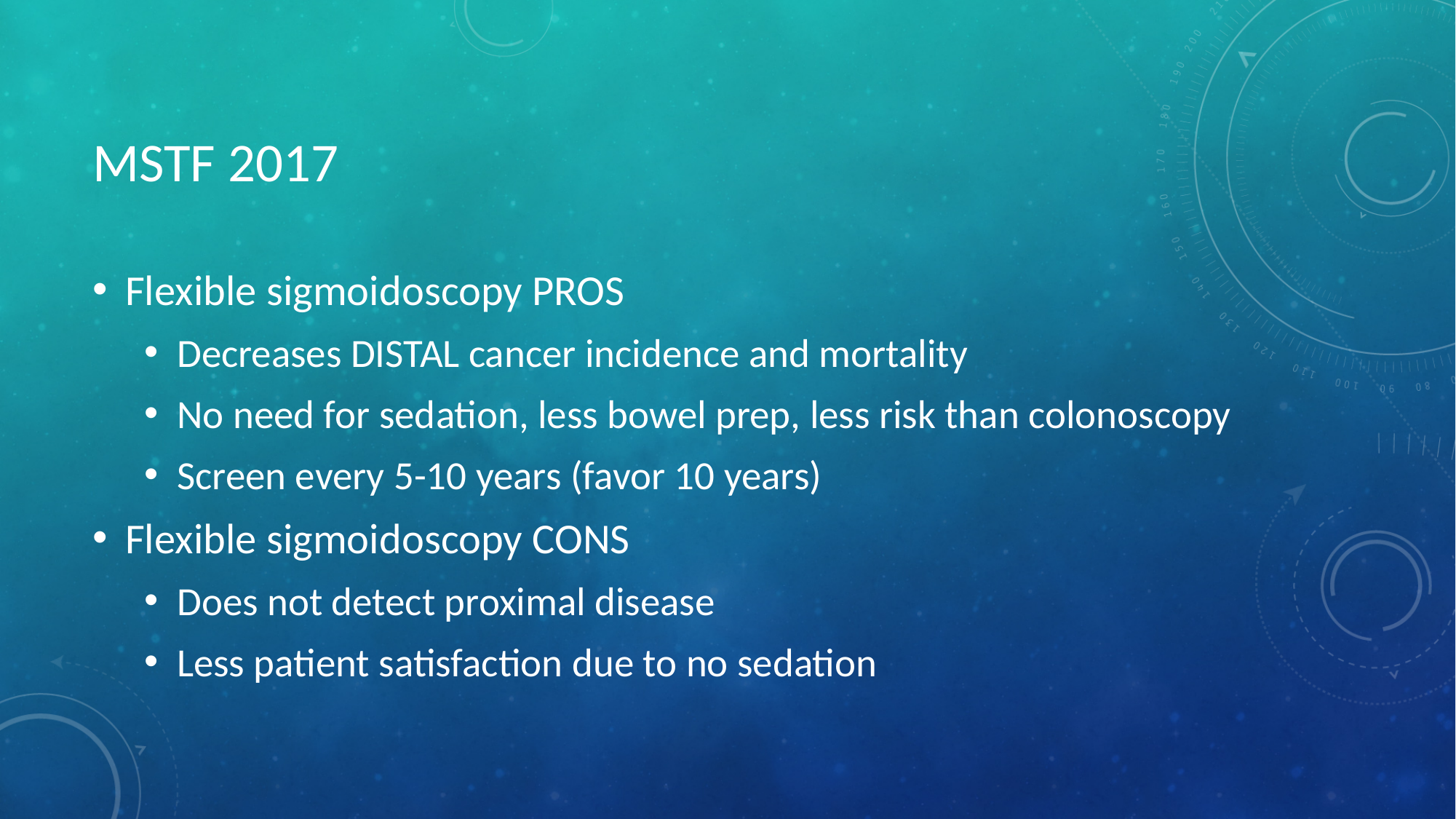

# Mstf 2017
Flexible sigmoidoscopy PROS
Decreases DISTAL cancer incidence and mortality
No need for sedation, less bowel prep, less risk than colonoscopy
Screen every 5-10 years (favor 10 years)
Flexible sigmoidoscopy CONS
Does not detect proximal disease
Less patient satisfaction due to no sedation